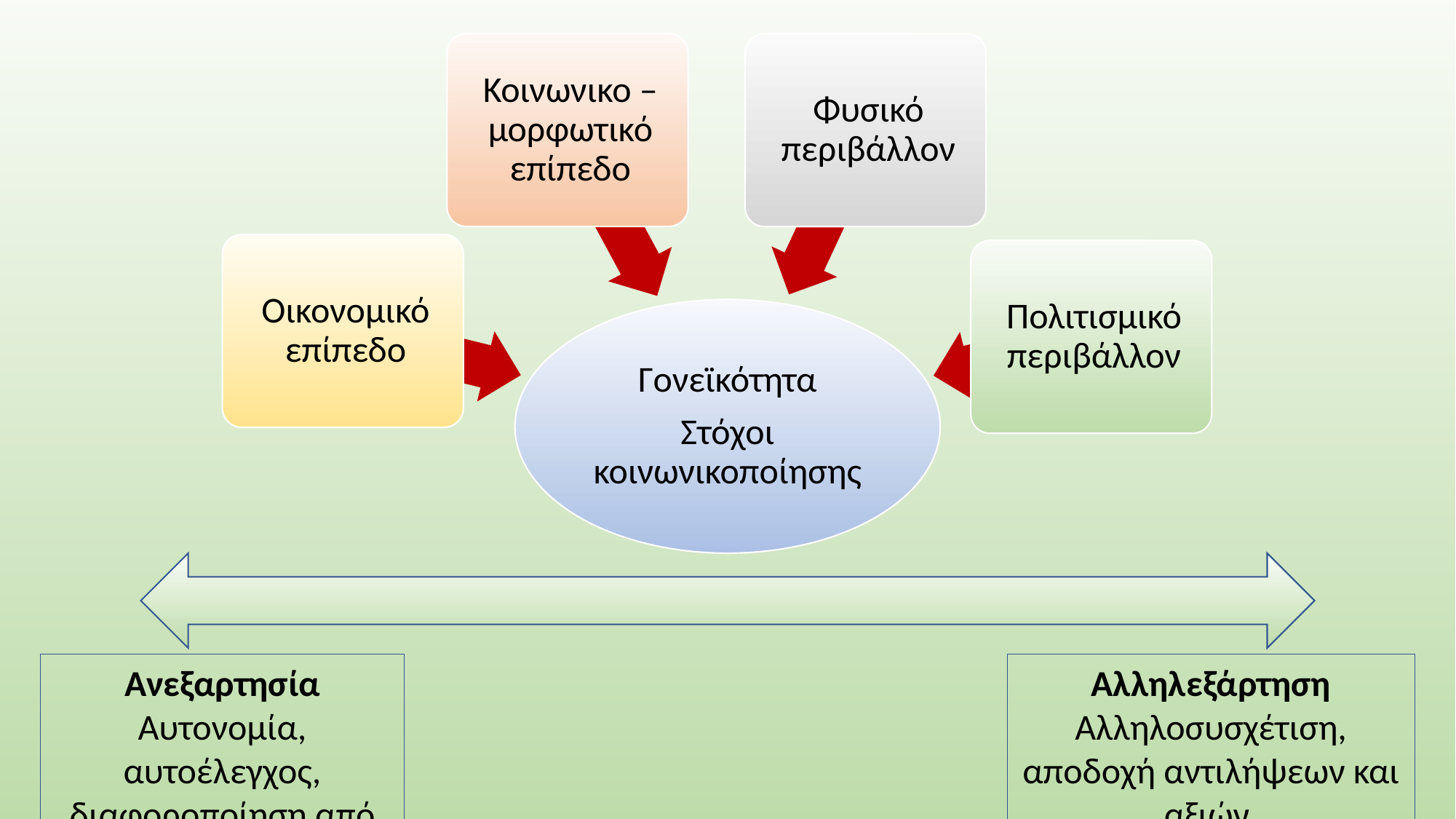

Γονεϊκότητα
Στόχοι κοινωνικοποίησης
Οικονομικό επίπεδο
Κοινωνικο – μορφωτικό επίπεδο
Φυσικό περιβάλλον
Πολιτισμικό περιβάλλον

Αλληλεξάρτηση
Αλληλοσυσχέτιση,
αποδοχή αντιλήψεων και αξιών
Ανεξαρτησία
Αυτονομία, αυτοέλεγχος, διαφοροποίηση από τους άλλους